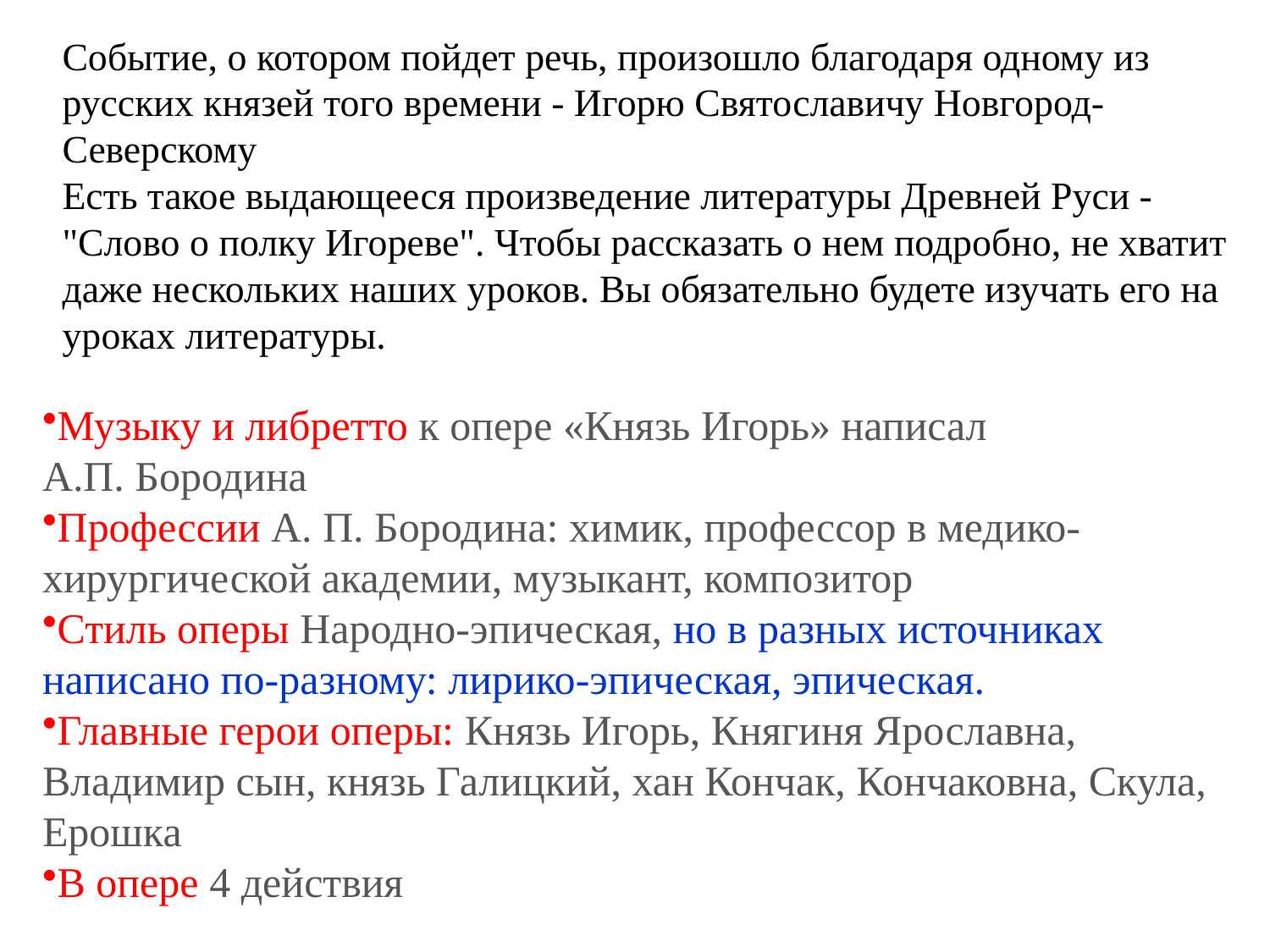

Событие, о котором пойдет речь, произошло благодаря одному из русских князей того времени - Игорю Святославичу Новгород-Северскому
Есть такое выдающееся произведение литературы Древней Руси - "Слово о полку Игореве". Чтобы рассказать о нем подробно, не хватит даже нескольких наших уроков. Вы обязательно будете изучать его на уроках литературы.
Музыку и либретто к опере «Князь Игорь» написал
А.П. Бородина
Профессии А. П. Бородина: химик, профессор в медико-хирургической академии, музыкант, композитор
Стиль оперы Народно-эпическая, но в разных источниках написано по-разному: лирико-эпическая, эпическая.
Главные герои оперы: Князь Игорь, Княгиня Ярославна, Владимир сын, князь Галицкий, хан Кончак, Кончаковна, Скула, Ерошка
В опере 4 действия